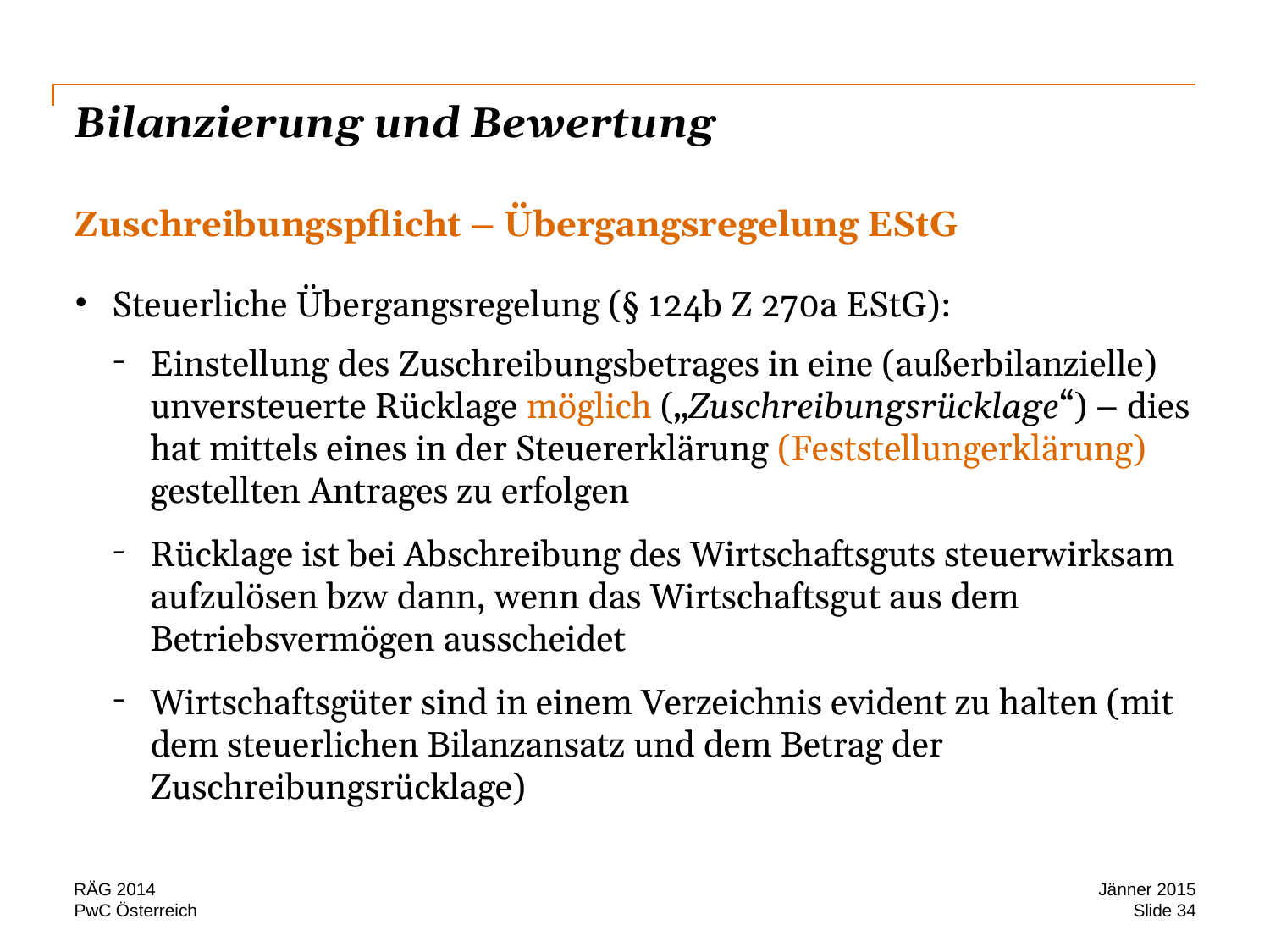

# Bilanzierung und Bewertung
Zuschreibungspflicht – Übergangsregelung EStG

Steuerliche Übergangsregelung (§ 124b Z 270a EStG):

Einstellung des Zuschreibungsbetrages in eine (außerbilanzielle) unversteuerte Rücklage möglich („Zuschreibungsrücklage“) – dies hat mittels eines in der Steuererklärung (Feststellungerklärung) gestellten Antrages zu erfolgen
Rücklage ist bei Abschreibung des Wirtschaftsguts steuerwirksam aufzulösen bzw dann, wenn das Wirtschaftsgut aus dem Betriebsvermögen ausscheidet
Wirtschaftsgüter sind in einem Verzeichnis evident zu halten (mit dem steuerlichen Bilanzansatz und dem Betrag der Zuschreibungsrücklage)

RÄG 2014
Jänner 2015

Slide 34